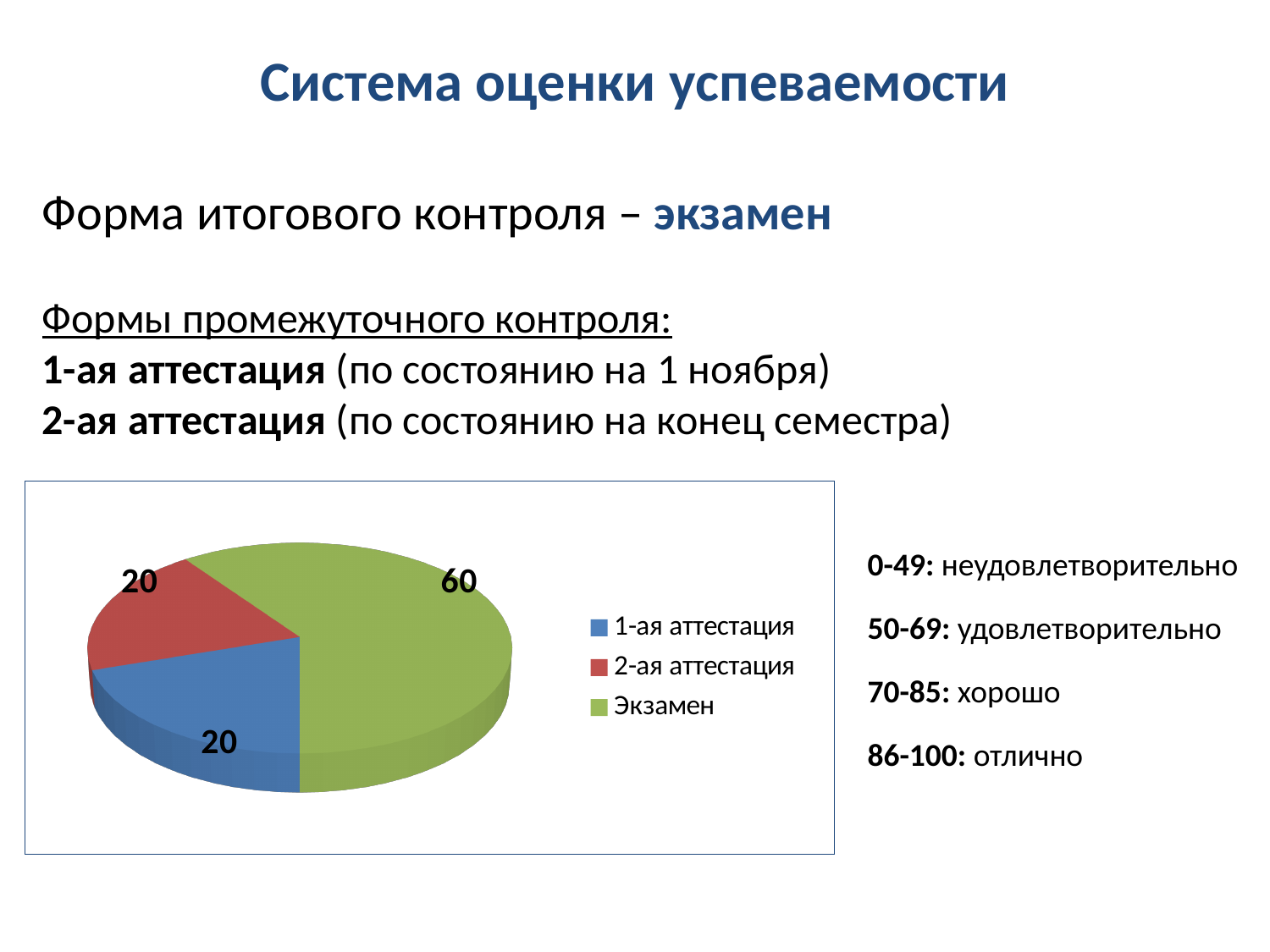

# Система оценки успеваемости
Форма итогового контроля – экзамен

Формы промежуточного контроля:
1-ая аттестация (по состоянию на 1 ноября)
2-ая аттестация (по состоянию на конец семестра)

[unsupported chart]

0-49: неудовлетворительно

50-69: удовлетворительно

70-85: хорошо

86-100: отлично